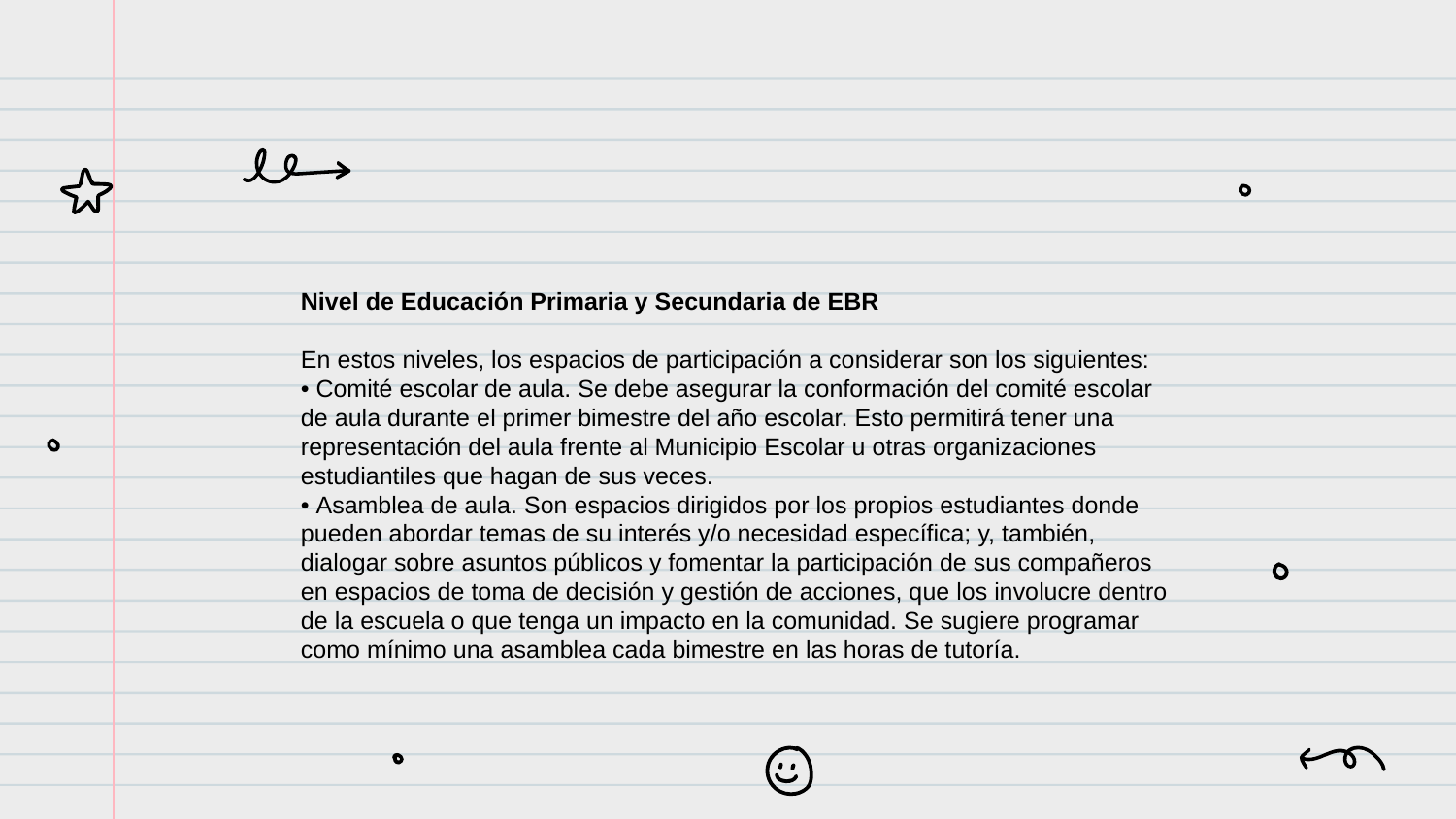

Nivel de Educación Primaria y Secundaria de EBR

En estos niveles, los espacios de participación a considerar son los siguientes:
• Comité escolar de aula. Se debe asegurar la conformación del comité escolar
de aula durante el primer bimestre del año escolar. Esto permitirá tener una
representación del aula frente al Municipio Escolar u otras organizaciones
estudiantiles que hagan de sus veces.
• Asamblea de aula. Son espacios dirigidos por los propios estudiantes donde
pueden abordar temas de su interés y/o necesidad específica; y, también,
dialogar sobre asuntos públicos y fomentar la participación de sus compañeros
en espacios de toma de decisión y gestión de acciones, que los involucre dentro
de la escuela o que tenga un impacto en la comunidad. Se sugiere programar
como mínimo una asamblea cada bimestre en las horas de tutoría.